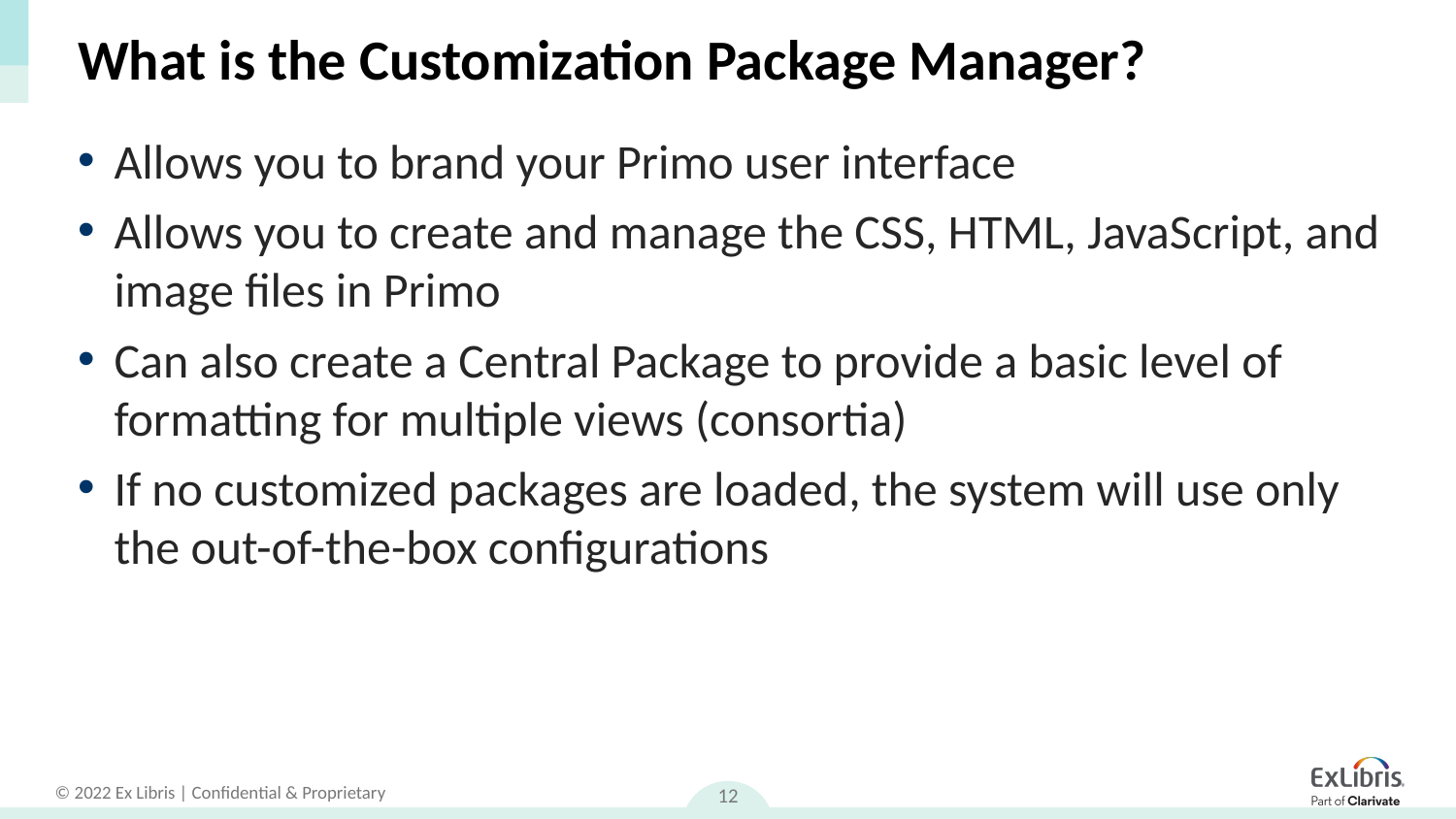

# What is the Customization Package Manager?
Allows you to brand your Primo user interface
Allows you to create and manage the CSS, HTML, JavaScript, and image files in Primo
Can also create a Central Package to provide a basic level of formatting for multiple views (consortia)
If no customized packages are loaded, the system will use only the out-of-the-box configurations
12